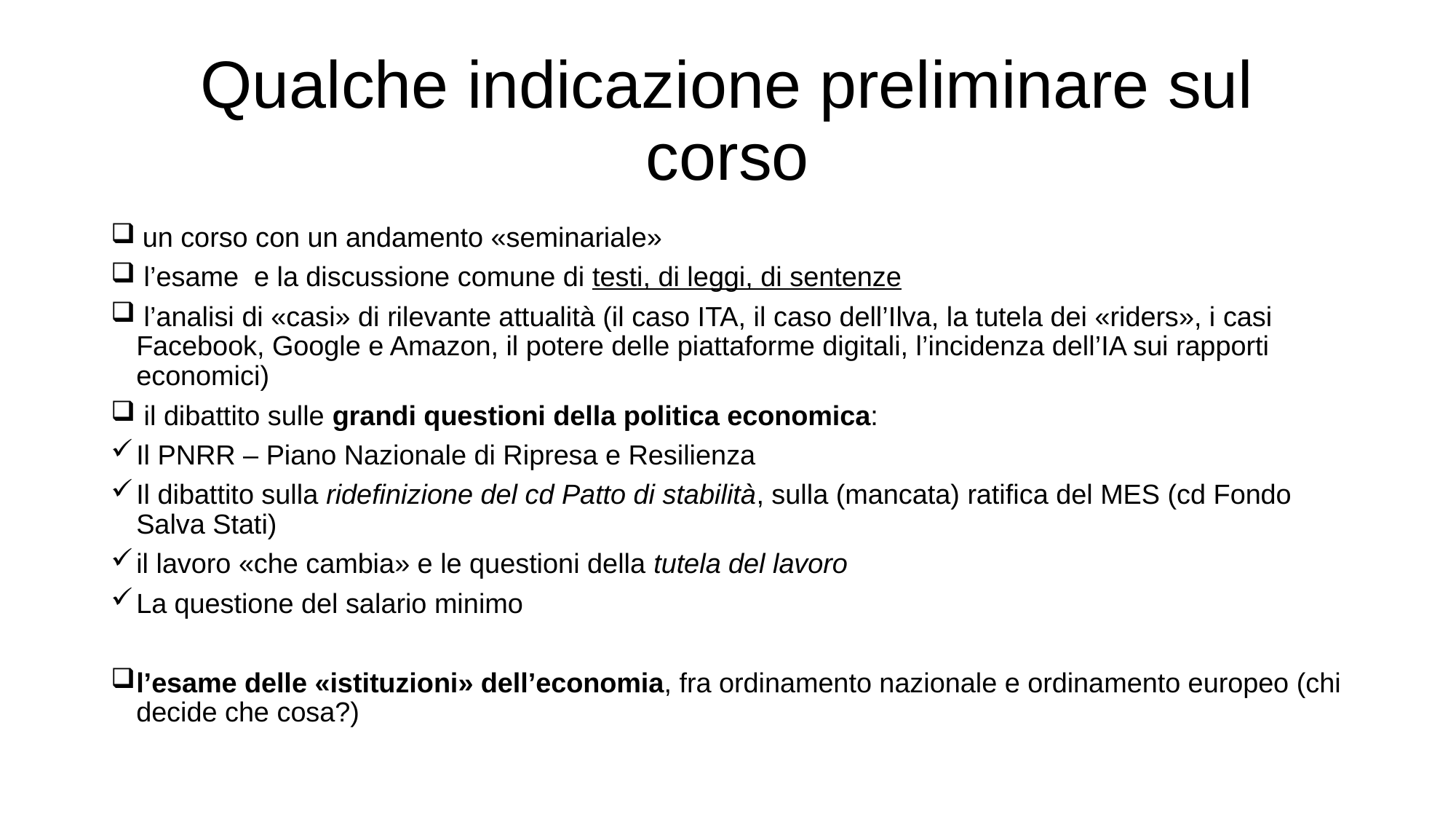

# Qualche indicazione preliminare sul corso
 un corso con un andamento «seminariale»
 l’esame  e la discussione comune di testi, di leggi, di sentenze
 l’analisi di «casi» di rilevante attualità (il caso ITA, il caso dell’Ilva, la tutela dei «riders», i casi Facebook, Google e Amazon, il potere delle piattaforme digitali, l’incidenza dell’IA sui rapporti economici)
 il dibattito sulle grandi questioni della politica economica:
Il PNRR – Piano Nazionale di Ripresa e Resilienza
Il dibattito sulla ridefinizione del cd Patto di stabilità, sulla (mancata) ratifica del MES (cd Fondo Salva Stati)
il lavoro «che cambia» e le questioni della tutela del lavoro
La questione del salario minimo

l’esame delle «istituzioni» dell’economia, fra ordinamento nazionale e ordinamento europeo (chi decide che cosa?)